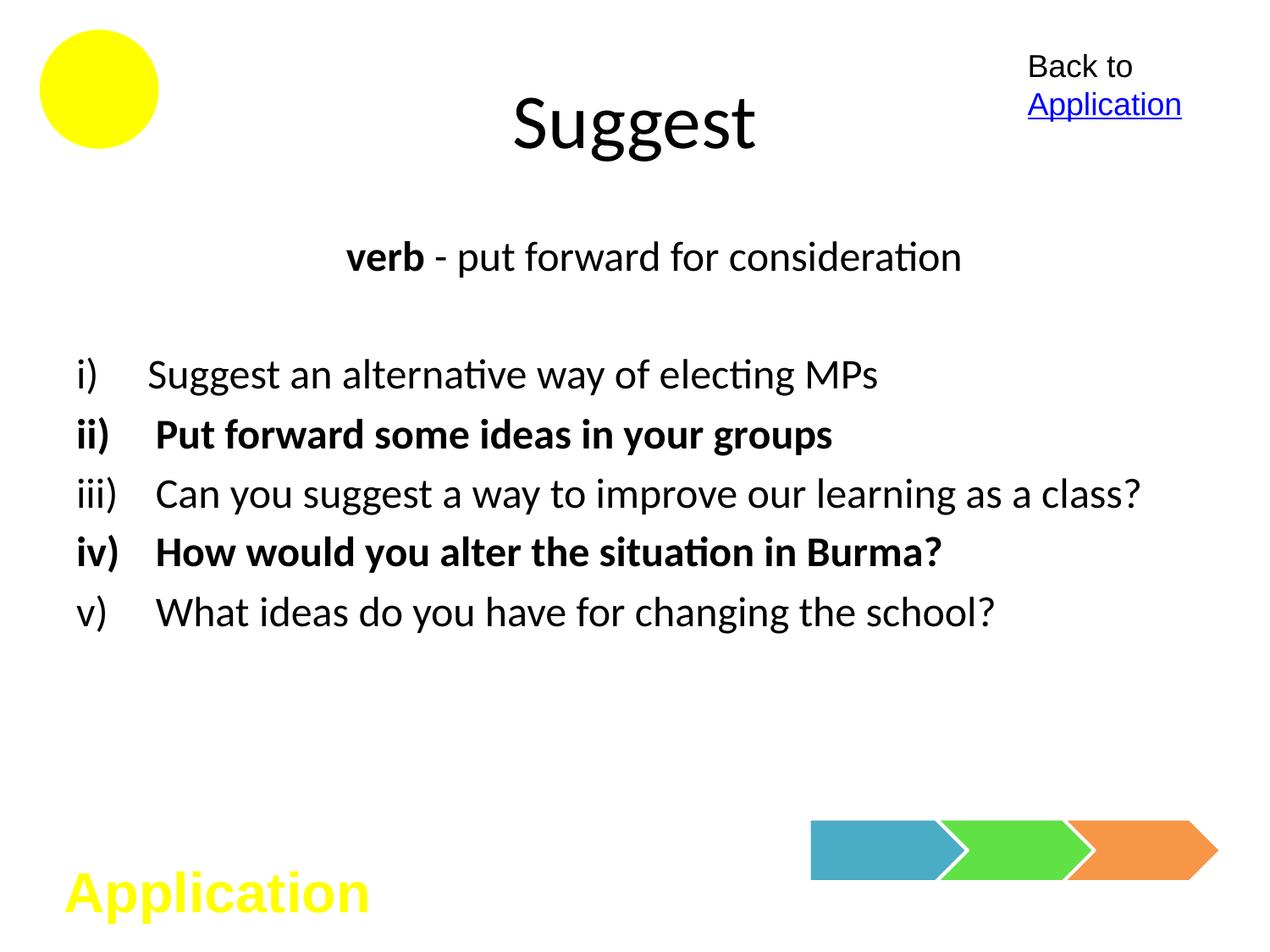

# Suggest
Back to Application
verb - put forward for consideration

Suggest an alternative way of electing MPs
Put forward some ideas in your groups
Can you suggest a way to improve our learning as a class?
How would you alter the situation in Burma?
What ideas do you have for changing the school?

Application